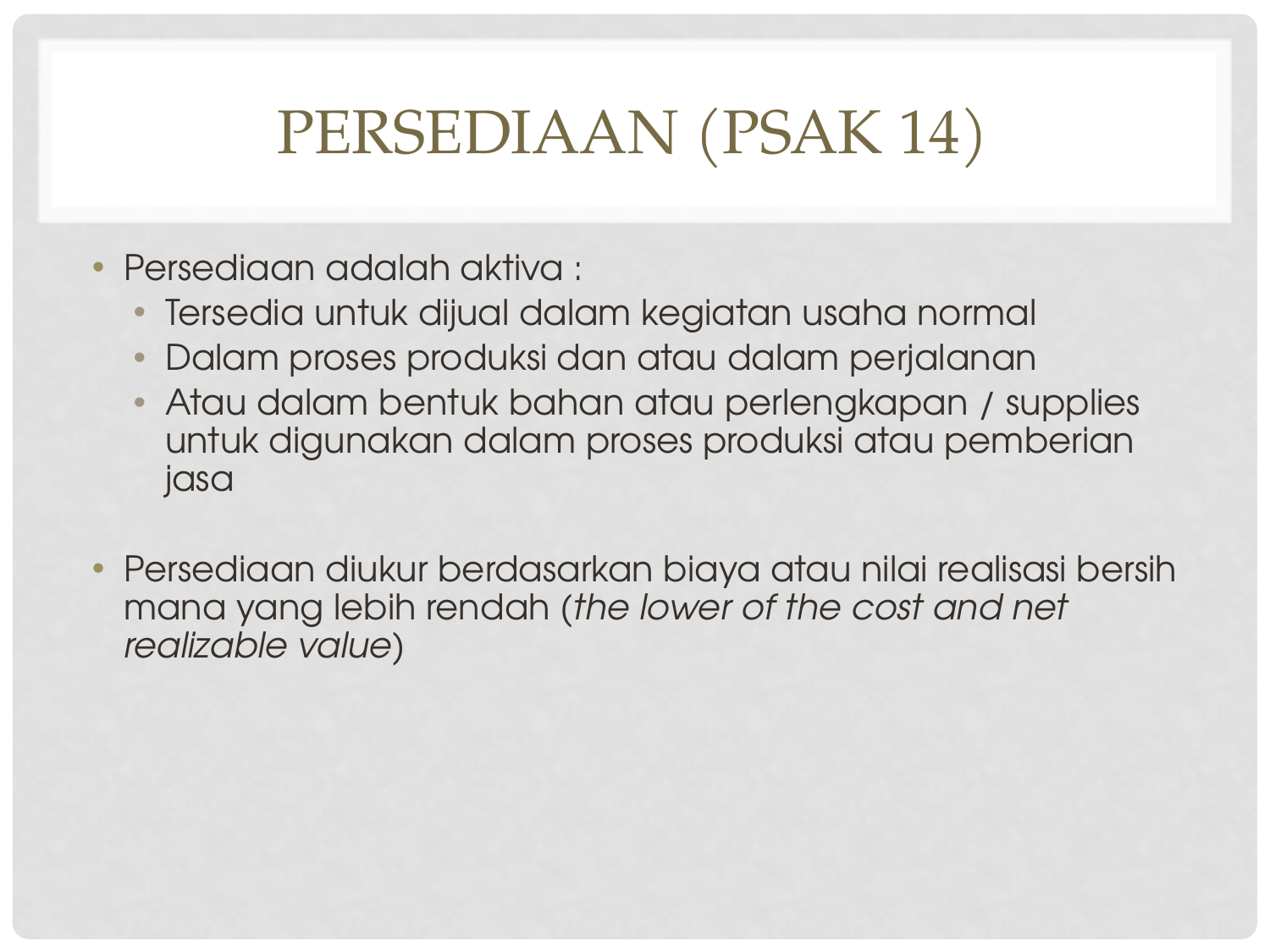

# Persediaan (psak 14)
Persediaan adalah aktiva :
Tersedia untuk dijual dalam kegiatan usaha normal
Dalam proses produksi dan atau dalam perjalanan
Atau dalam bentuk bahan atau perlengkapan / supplies untuk digunakan dalam proses produksi atau pemberian jasa

Persediaan diukur berdasarkan biaya atau nilai realisasi bersih mana yang lebih rendah (the lower of the cost and net realizable value)